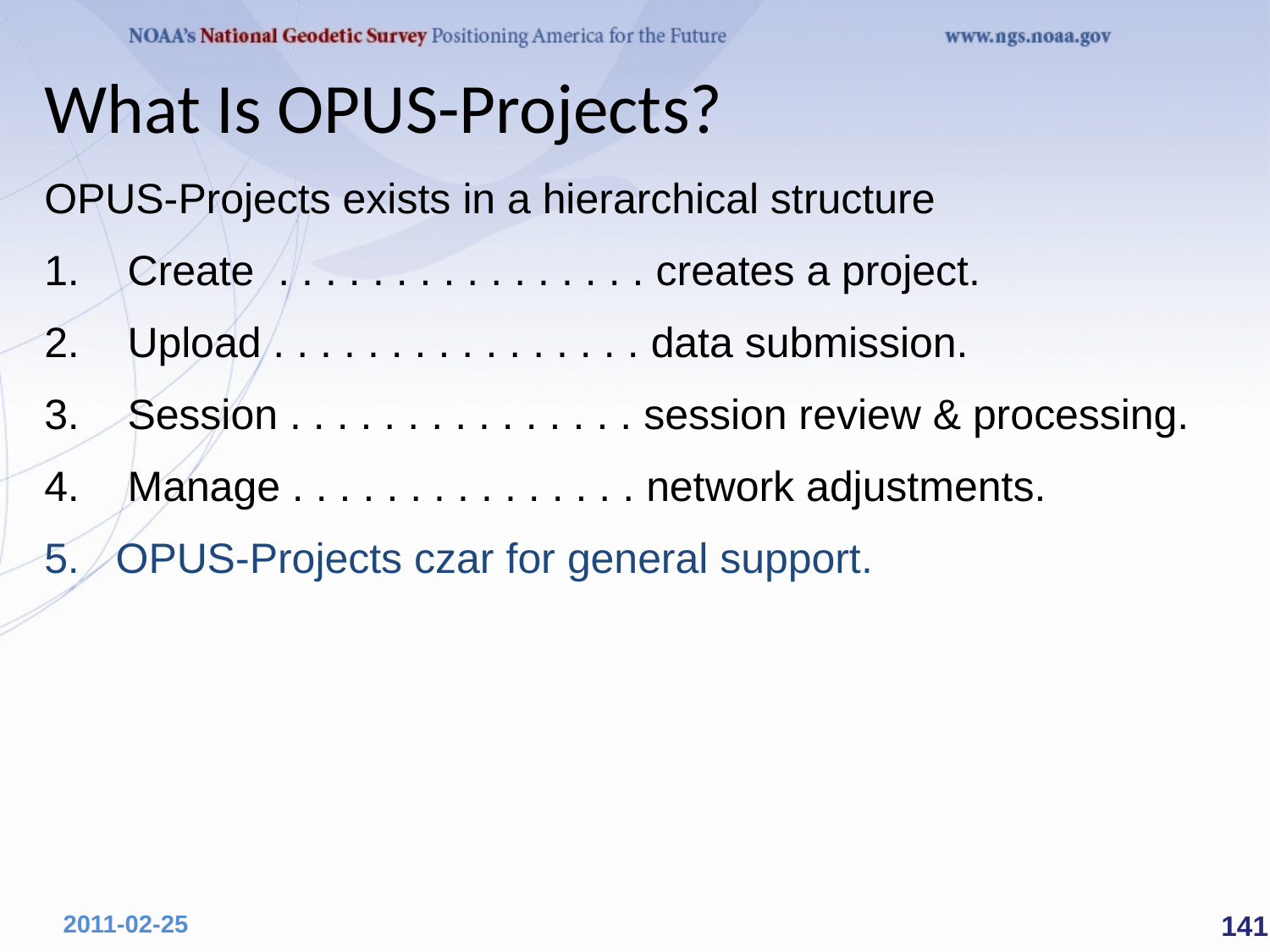

# What Is OPUS-Projects?
OPUS-Projects exists in a hierarchical structure
 Create  . . . . . . . . . . . . . . . . creates a project.
 Upload . . . . . . . . . . . . . . . . data submission.
 Session . . . . . . . . . . . . . . . session review & processing.
 Manage . . . . . . . . . . . . . . . network adjustments.
OPUS-Projects czar for general support.

 141

2011-02-25